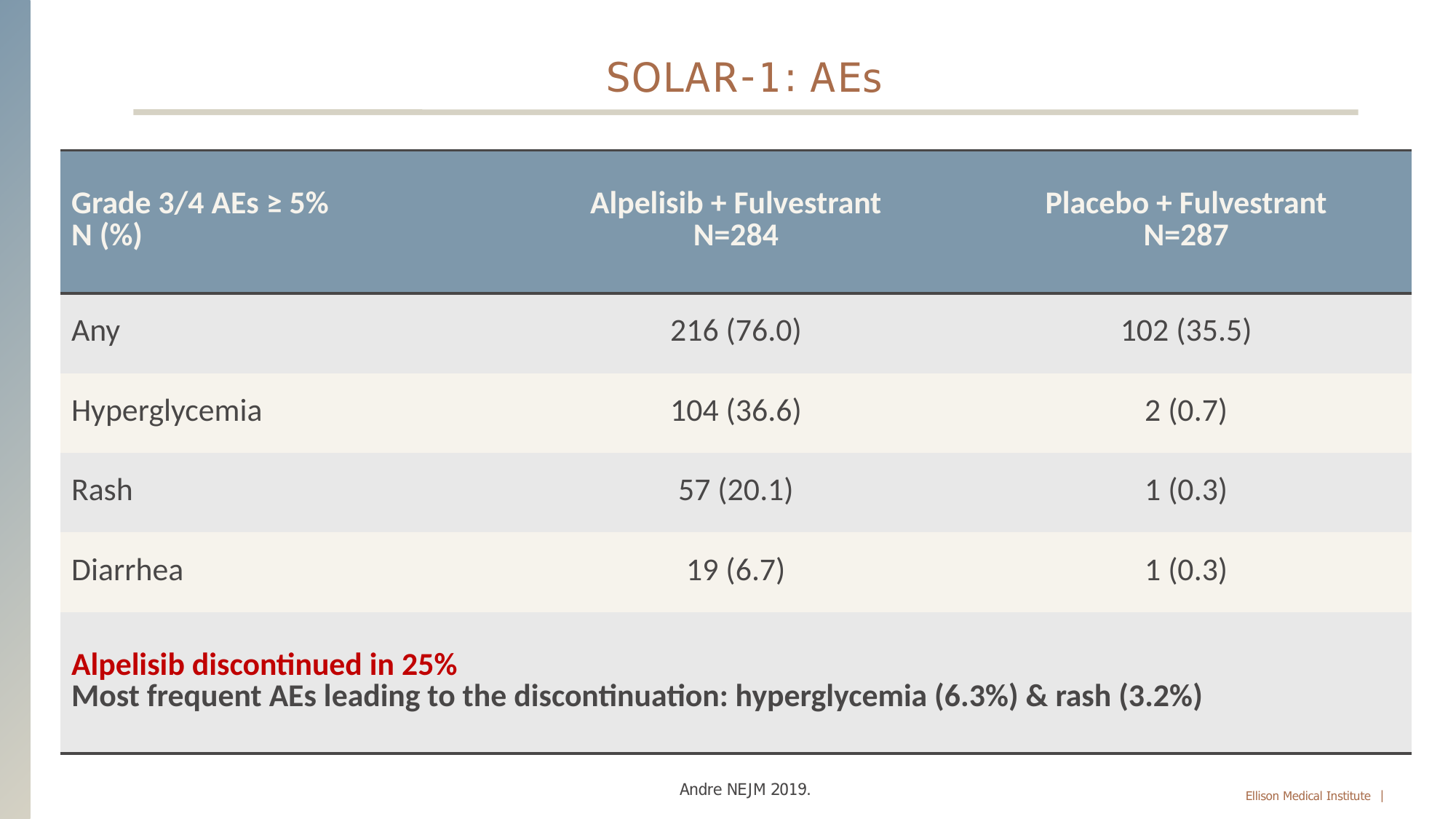

# SOLAR-1: AEs

| Grade 3/4 AEs ≥ 5% N (%) | Alpelisib + Fulvestrant N=284 | Placebo + Fulvestrant N=287 |
| --- | --- | --- |
| Any | 216 (76.0) | 102 (35.5) |
| Hyperglycemia | 104 (36.6) | 2 (0.7) |
| Rash | 57 (20.1) | 1 (0.3) |
| Diarrhea | 19 (6.7) | 1 (0.3) |
| Alpelisib discontinued in 25% Most frequent AEs leading to the discontinuation: hyperglycemia (6.3%) & rash (3.2%) |  |  |
Andre NEJM 2019.
Ellison Medical Institute